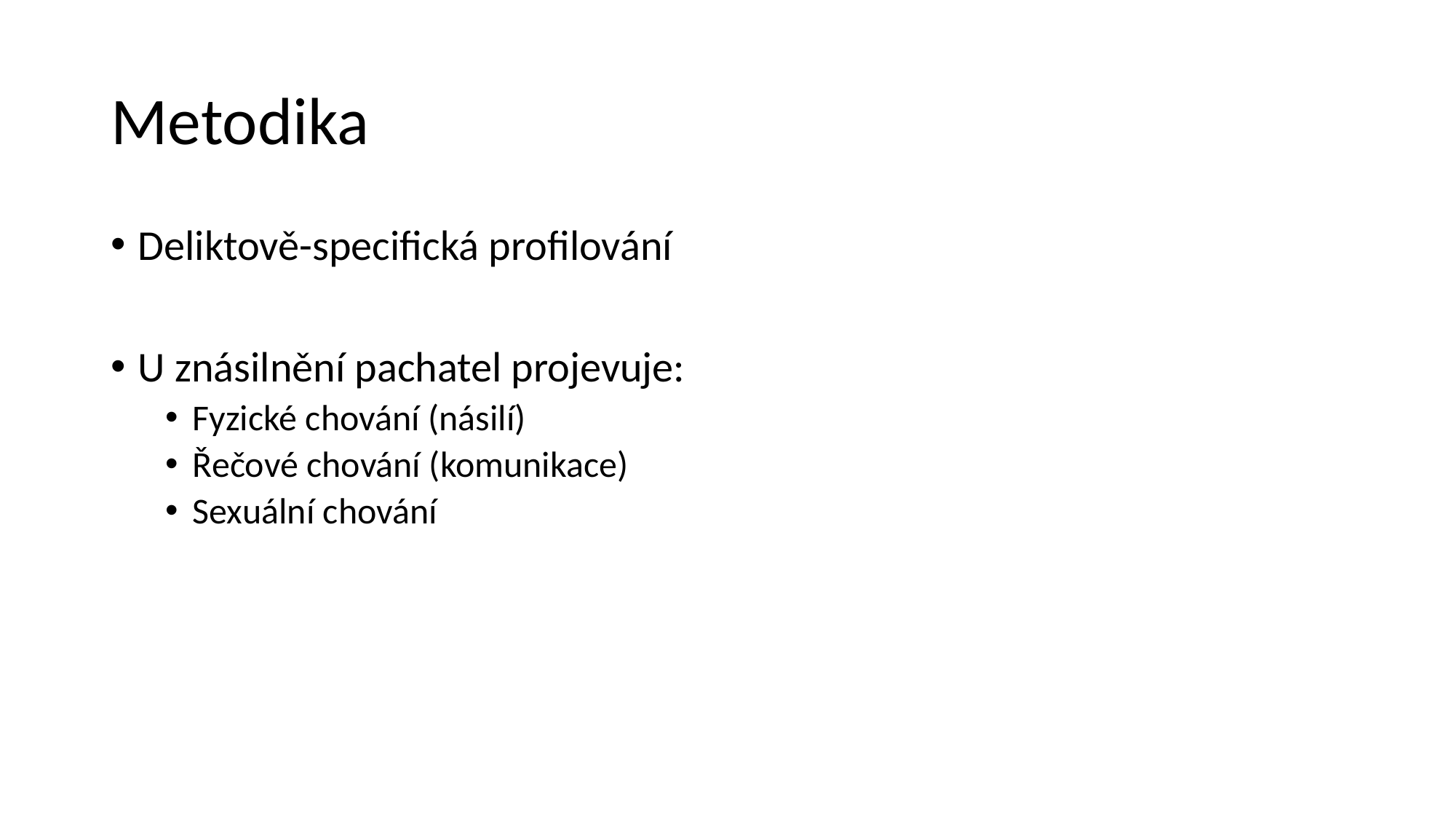

# Metodika
Deliktově-specifická profilování

U znásilnění pachatel projevuje:
Fyzické chování (násilí)
Řečové chování (komunikace)
Sexuální chování